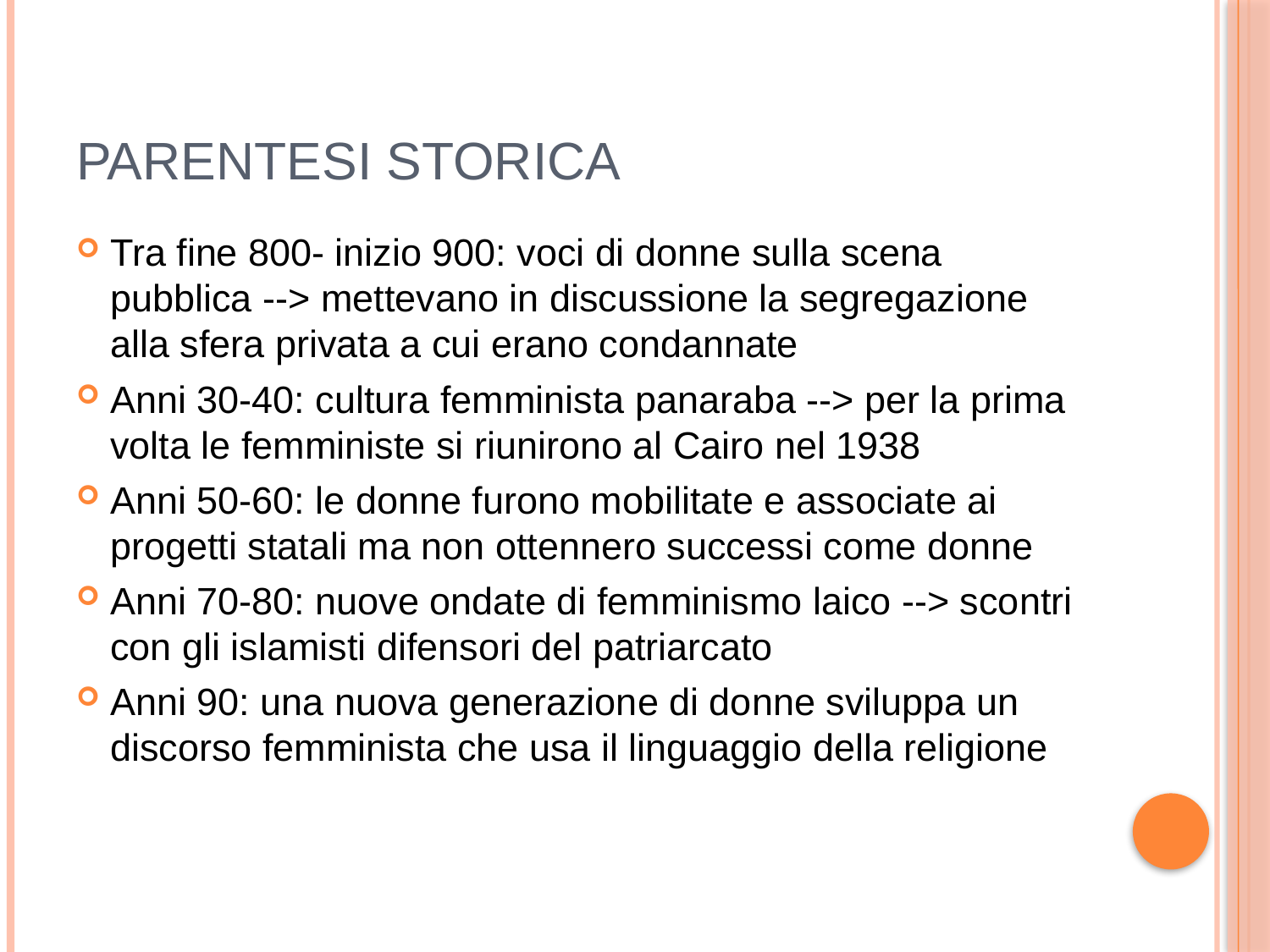

# Parentesi storica
Tra fine 800- inizio 900: voci di donne sulla scena pubblica --> mettevano in discussione la segregazione alla sfera privata a cui erano condannate
Anni 30-40: cultura femminista panaraba --> per la prima volta le femministe si riunirono al Cairo nel 1938
Anni 50-60: le donne furono mobilitate e associate ai progetti statali ma non ottennero successi come donne
Anni 70-80: nuove ondate di femminismo laico --> scontri con gli islamisti difensori del patriarcato
Anni 90: una nuova generazione di donne sviluppa un discorso femminista che usa il linguaggio della religione